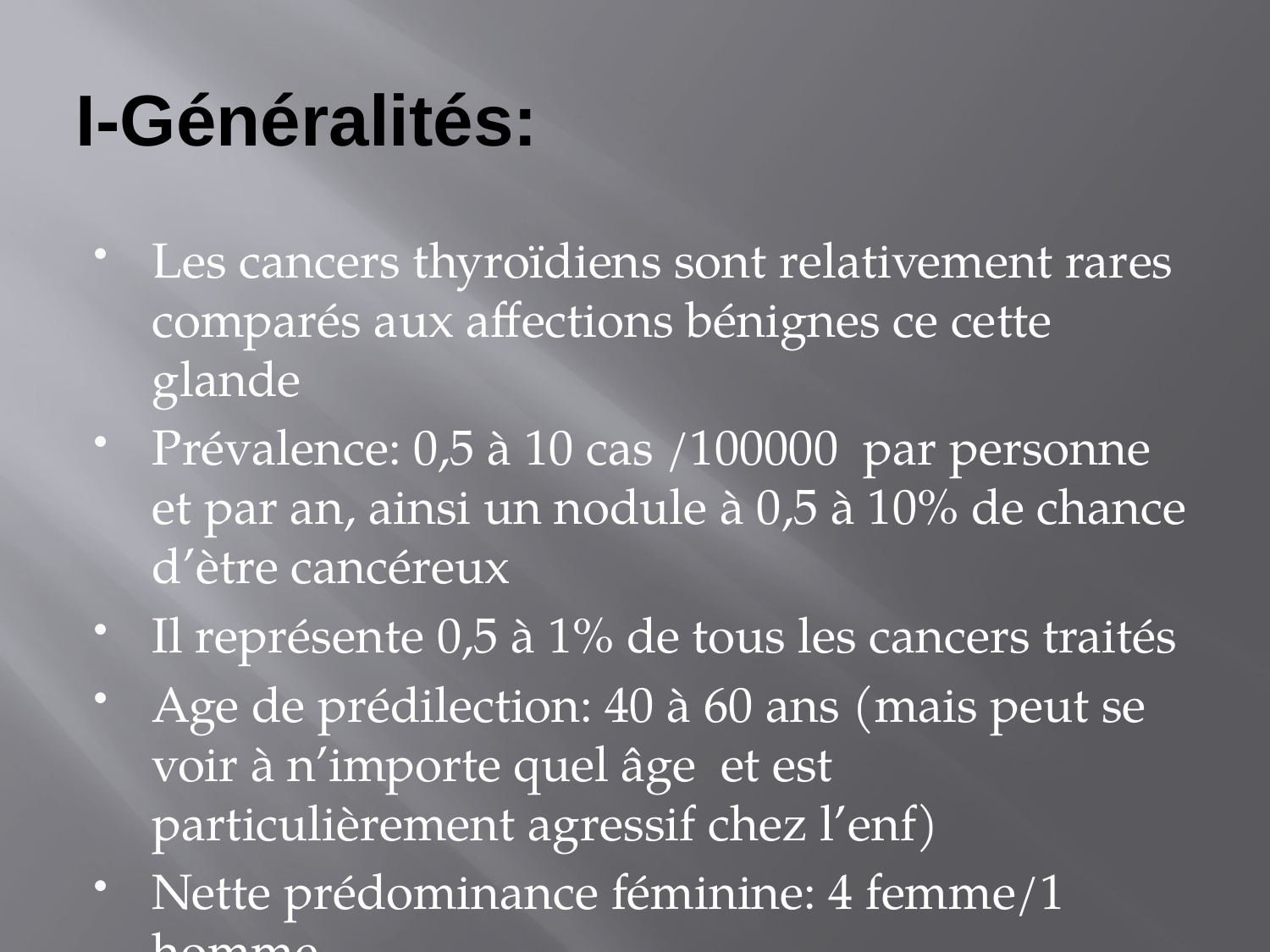

# I-Généralités:
Les cancers thyroïdiens sont relativement rares comparés aux affections bénignes ce cette glande
Prévalence: 0,5 à 10 cas /100000  par personne et par an, ainsi un nodule à 0,5 à 10% de chance d’ètre cancéreux
Il représente 0,5 à 1% de tous les cancers traités
Age de prédilection: 40 à 60 ans (mais peut se voir à n’importe quel âge  et est particulièrement agressif chez l’enf)
Nette prédominance féminine: 4 femme/1 homme
Dans 3% des cas le cancer est familial